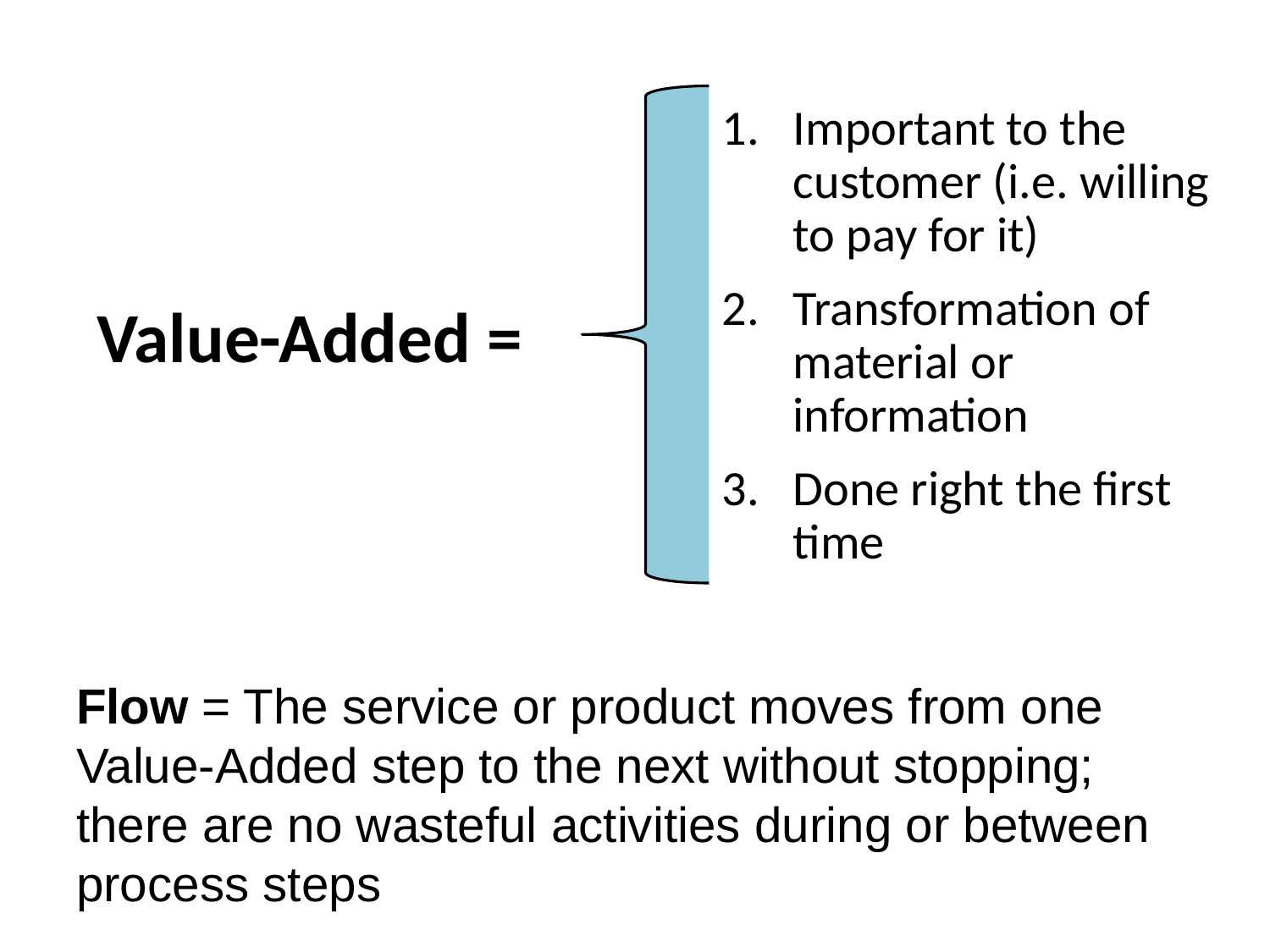

Important to the customer (i.e. willing to pay for it)
Transformation of material or information
Done right the first time
# Value-Added =
Flow = The service or product moves from one Value-Added step to the next without stopping; there are no wasteful activities during or between process steps